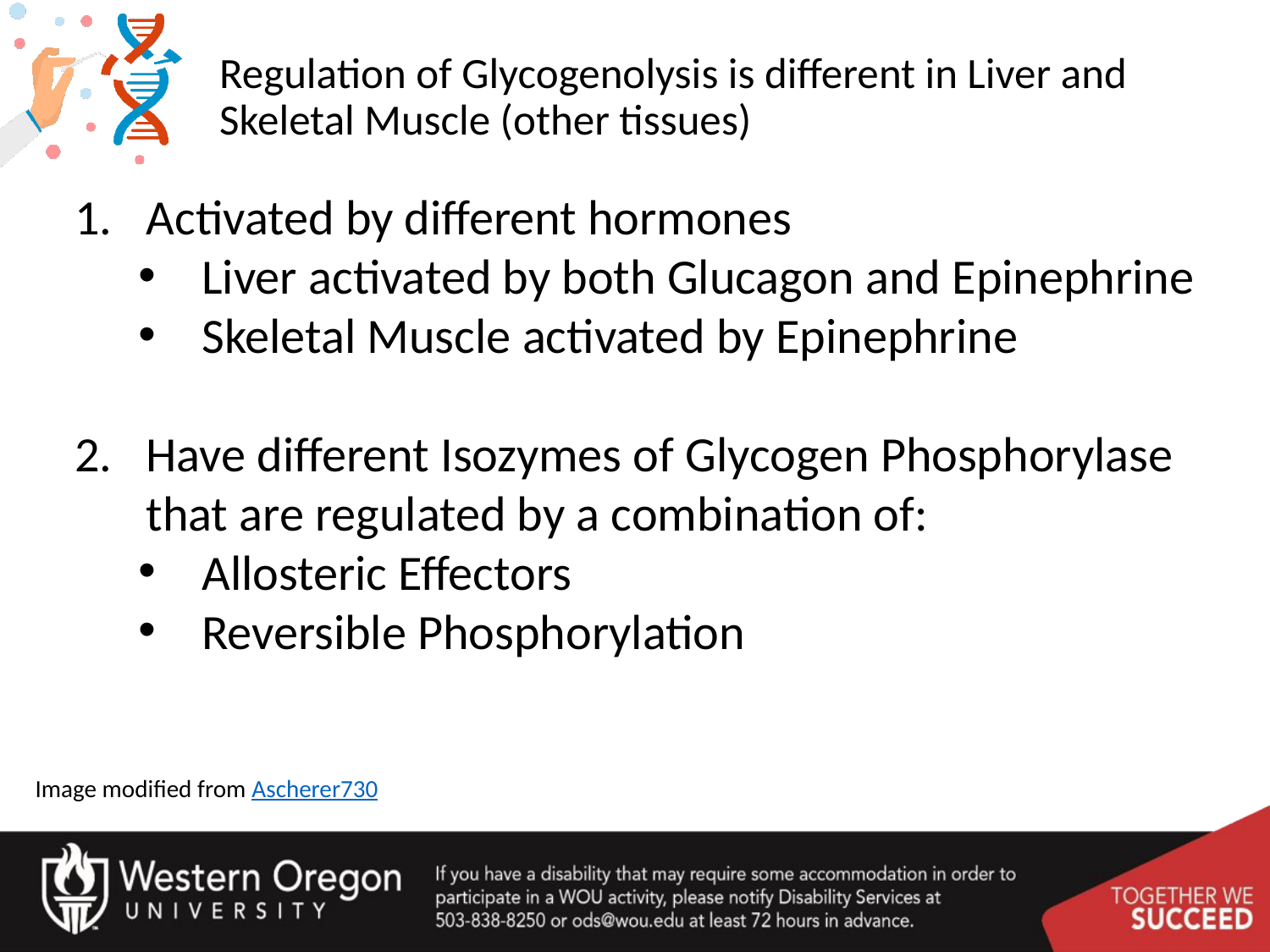

# Regulation of Glycogenolysis is different in Liver and Skeletal Muscle (other tissues)
Activated by different hormones
Liver activated by both Glucagon and Epinephrine
Skeletal Muscle activated by Epinephrine

Have different Isozymes of Glycogen Phosphorylase that are regulated by a combination of:
Allosteric Effectors
Reversible Phosphorylation

Image modified from Ascherer730